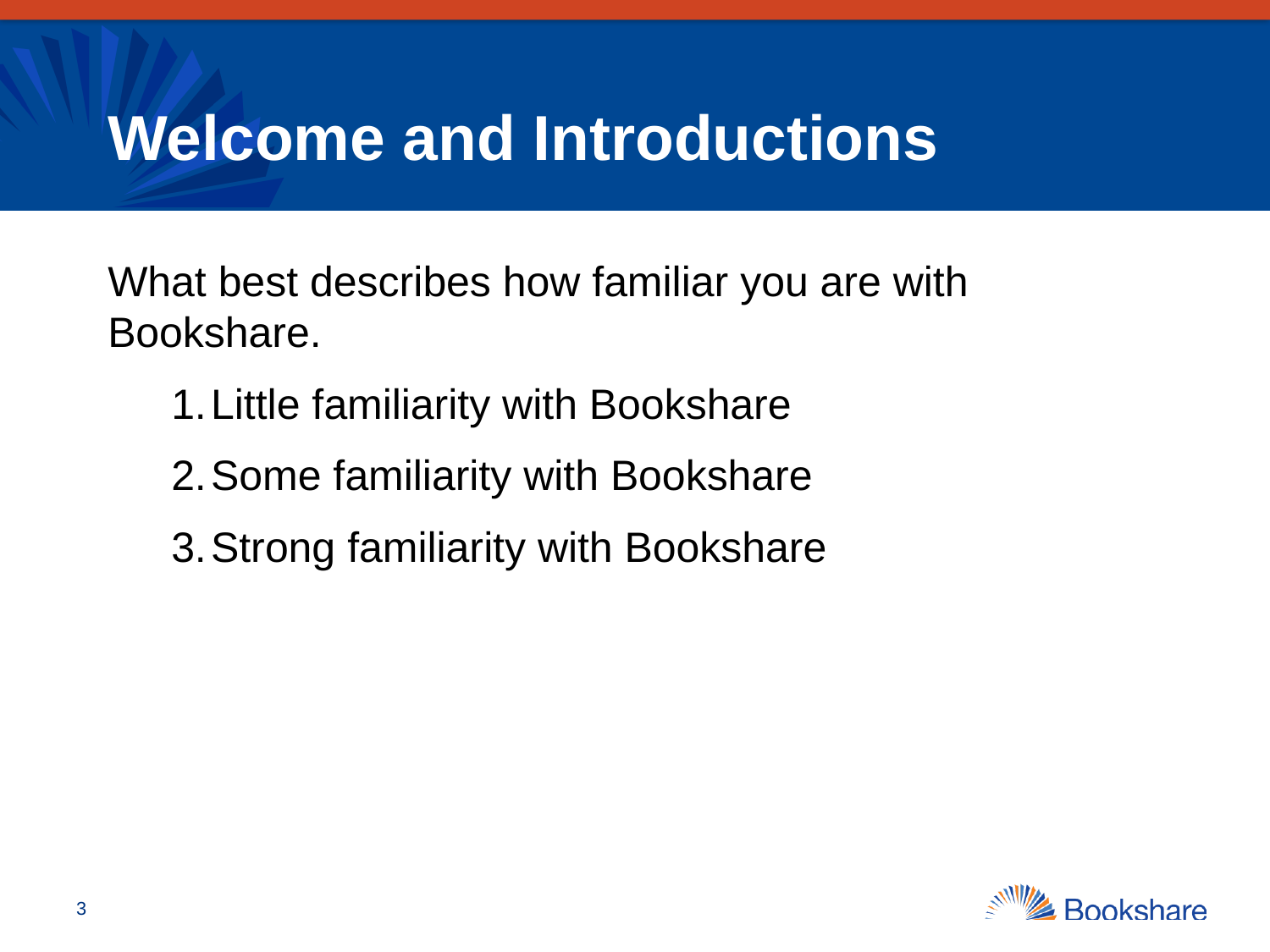

# Welcome and Introductions
What best describes how familiar you are with Bookshare.
Little familiarity with Bookshare
Some familiarity with Bookshare
Strong familiarity with Bookshare

3